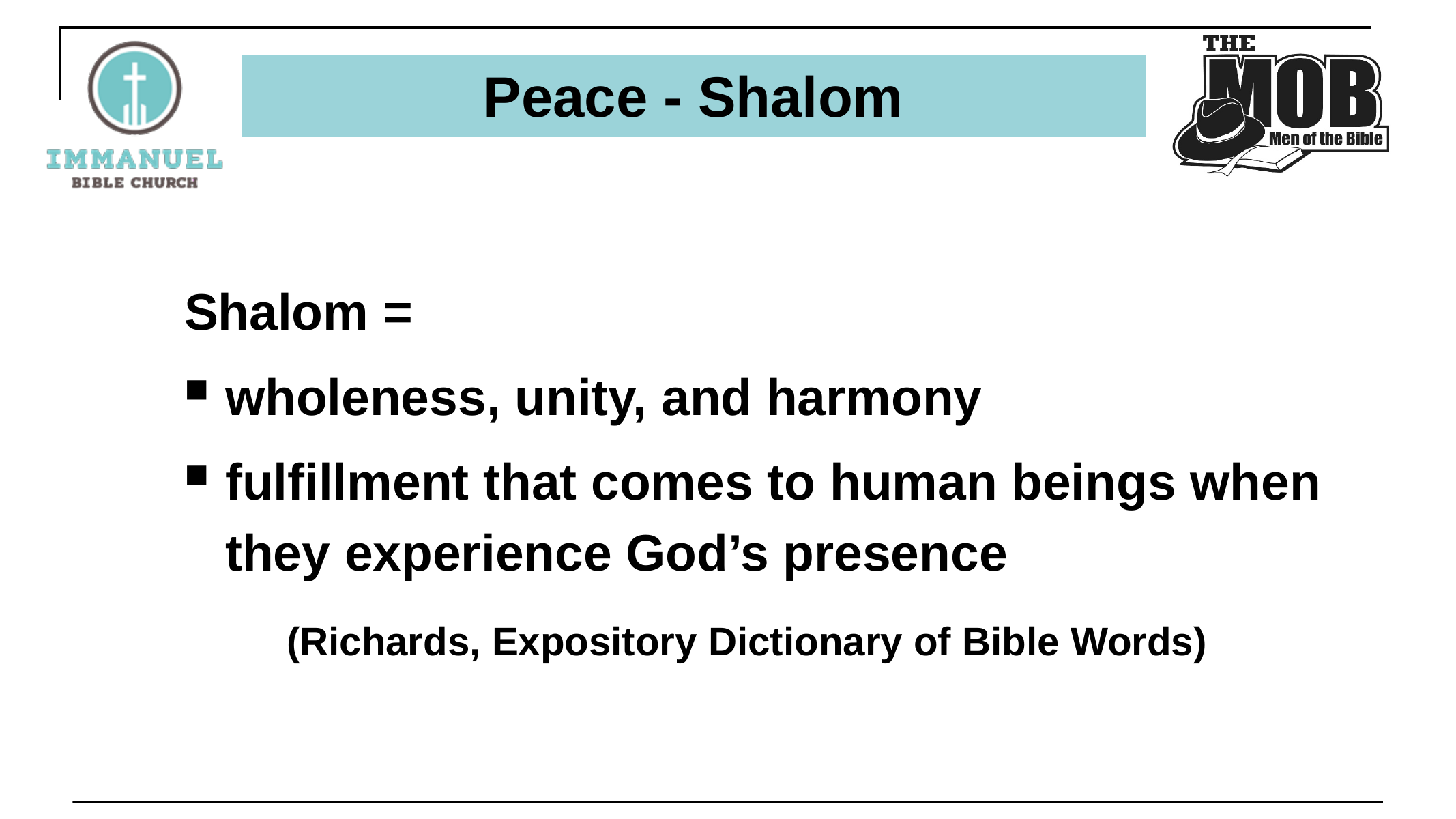

# Peace - Shalom
Shalom =
wholeness, unity, and harmony
fulfillment that comes to human beings when they experience God’s presence
	(Richards, Expository Dictionary of Bible Words)